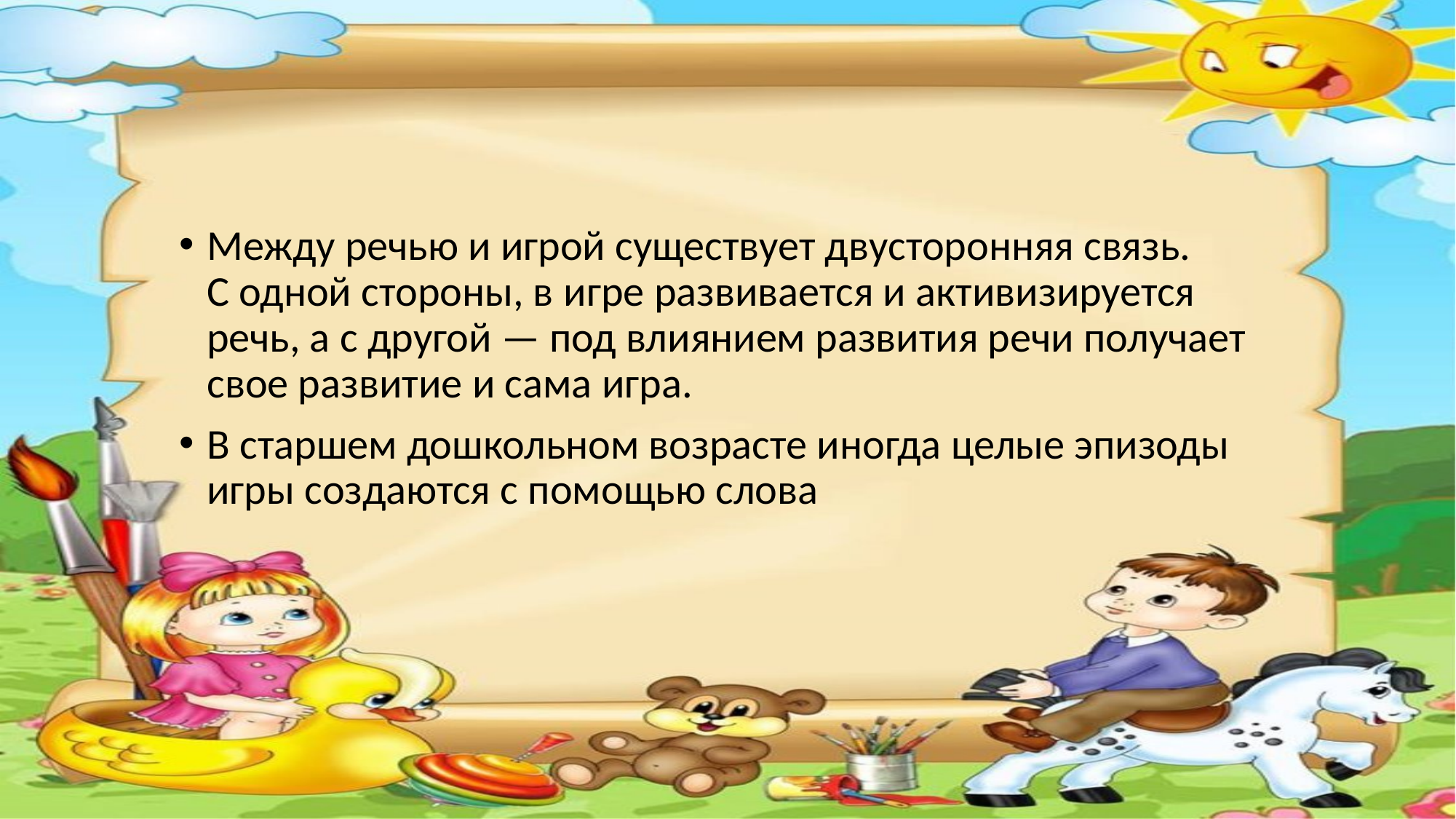

#
Между речью и игрой существует двусторонняя связь. С одной стороны, в игре развивается и активизируется речь, а с другой — под влиянием развития речи получает свое развитие и сама игра.
В старшем дошкольном возрасте иногда целые эпизоды игры создаются с помощью слова